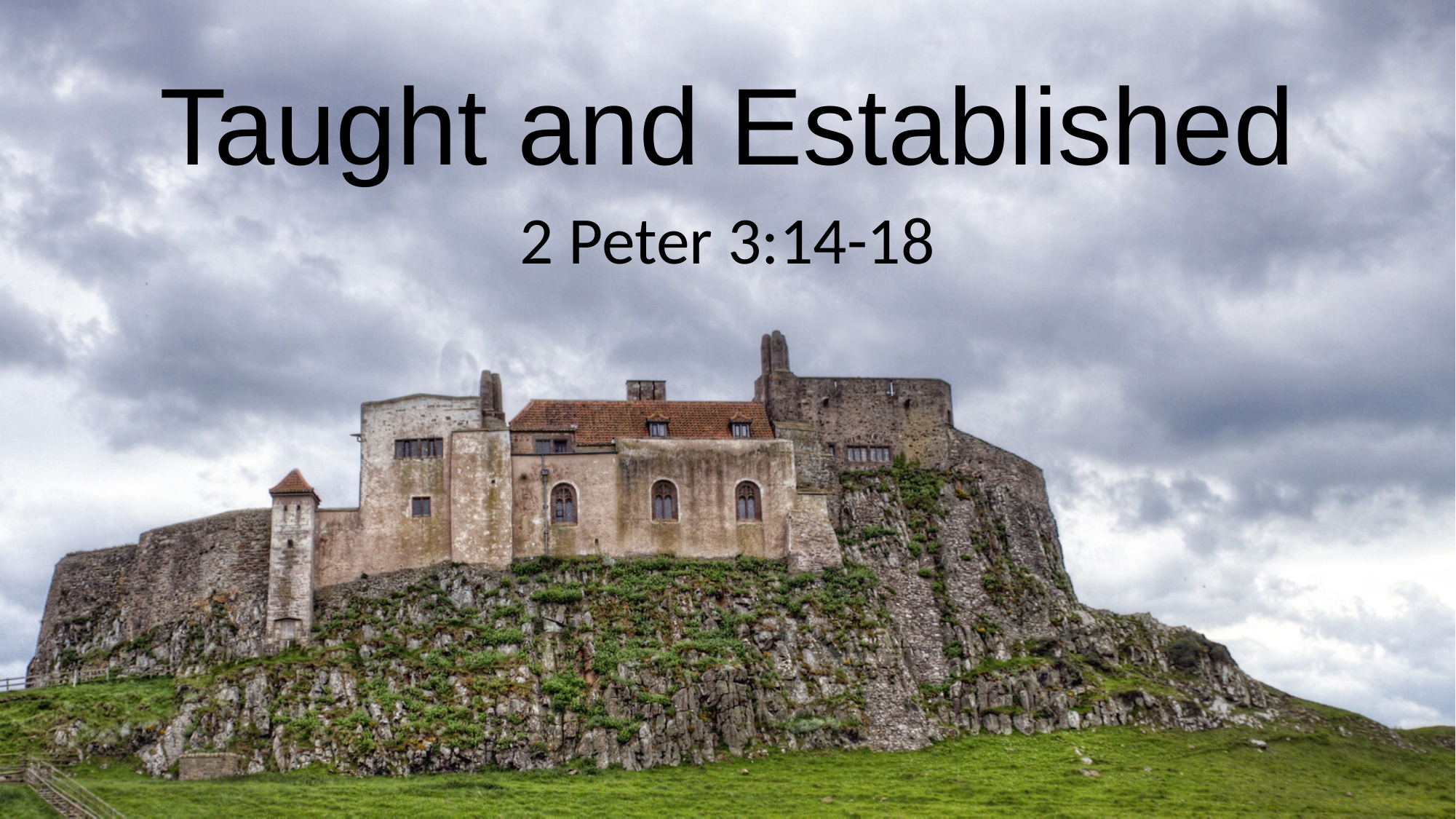

# Taught and Established
2 Peter 3:14-18